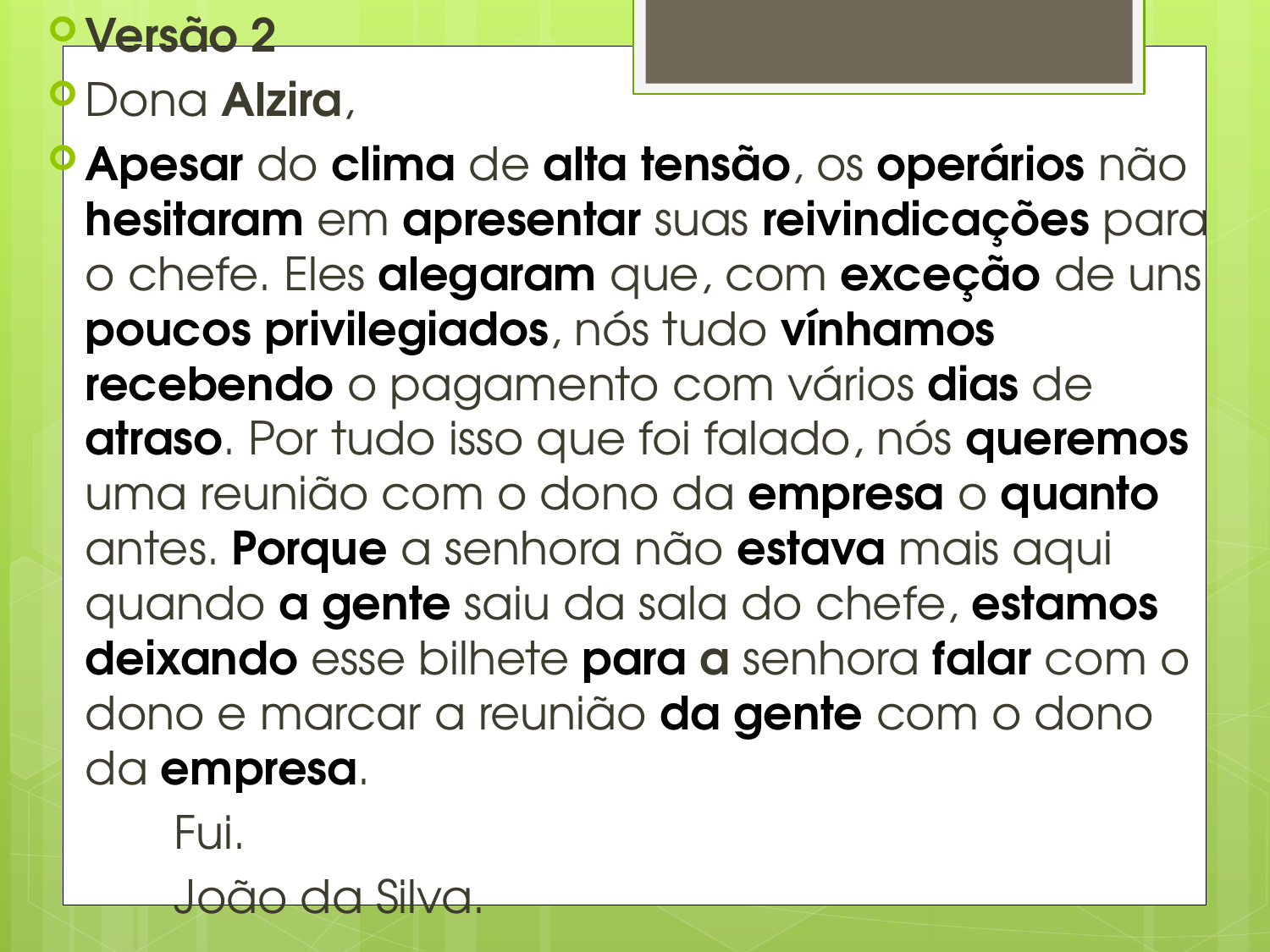

Versão 2
Dona Alzira,
Apesar do clima de alta tensão, os operários não hesitaram em apresentar suas reivindicações para o chefe. Eles alegaram que, com exceção de uns poucos privilegiados, nós tudo vínhamos recebendo o pagamento com vários dias de atraso. Por tudo isso que foi falado, nós queremos uma reunião com o dono da empresa o quanto antes. Porque a senhora não estava mais aqui quando a gente saiu da sala do chefe, estamos deixando esse bilhete para a senhora falar com o dono e marcar a reunião da gente com o dono da empresa.
	Fui.
	João da Silva.